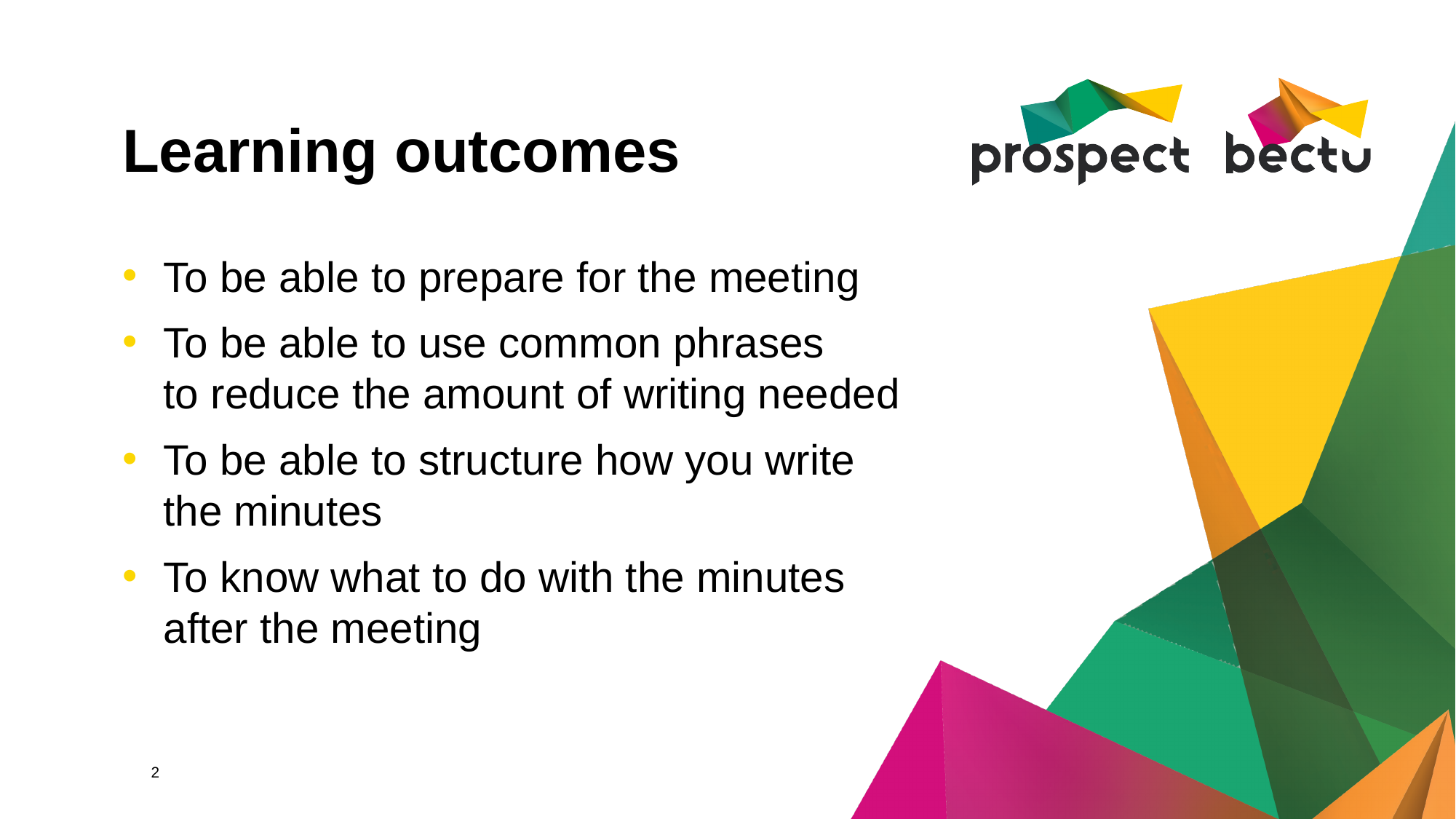

# Learning outcomes
To be able to prepare for the meeting
To be able to use common phrases
to reduce the amount of writing needed
To be able to structure how you write
the minutes
To know what to do with the minutes
after the meeting